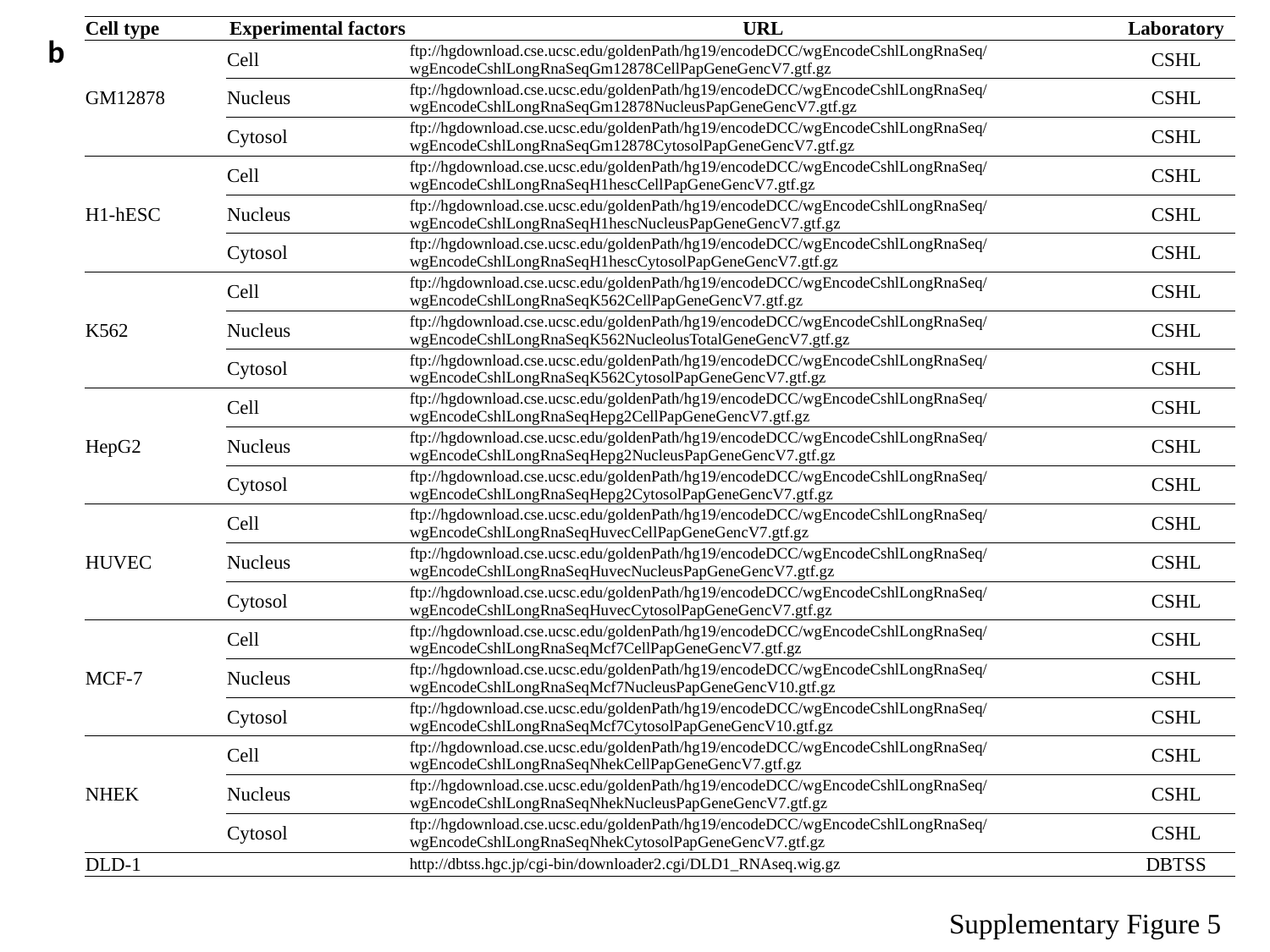

| Cell type | Experimental factors | URL | Laboratory |
| --- | --- | --- | --- |
| GM12878 | Cell | ftp://hgdownload.cse.ucsc.edu/goldenPath/hg19/encodeDCC/wgEncodeCshlLongRnaSeq/wgEncodeCshlLongRnaSeqGm12878CellPapGeneGencV7.gtf.gz | CSHL |
|  | Nucleus | ftp://hgdownload.cse.ucsc.edu/goldenPath/hg19/encodeDCC/wgEncodeCshlLongRnaSeq/wgEncodeCshlLongRnaSeqGm12878NucleusPapGeneGencV7.gtf.gz | CSHL |
|  | Cytosol | ftp://hgdownload.cse.ucsc.edu/goldenPath/hg19/encodeDCC/wgEncodeCshlLongRnaSeq/wgEncodeCshlLongRnaSeqGm12878CytosolPapGeneGencV7.gtf.gz | CSHL |
| H1-hESC | Cell | ftp://hgdownload.cse.ucsc.edu/goldenPath/hg19/encodeDCC/wgEncodeCshlLongRnaSeq/wgEncodeCshlLongRnaSeqH1hescCellPapGeneGencV7.gtf.gz | CSHL |
|  | Nucleus | ftp://hgdownload.cse.ucsc.edu/goldenPath/hg19/encodeDCC/wgEncodeCshlLongRnaSeq/wgEncodeCshlLongRnaSeqH1hescNucleusPapGeneGencV7.gtf.gz | CSHL |
|  | Cytosol | ftp://hgdownload.cse.ucsc.edu/goldenPath/hg19/encodeDCC/wgEncodeCshlLongRnaSeq/wgEncodeCshlLongRnaSeqH1hescCytosolPapGeneGencV7.gtf.gz | CSHL |
| K562 | Cell | ftp://hgdownload.cse.ucsc.edu/goldenPath/hg19/encodeDCC/wgEncodeCshlLongRnaSeq/wgEncodeCshlLongRnaSeqK562CellPapGeneGencV7.gtf.gz | CSHL |
|  | Nucleus | ftp://hgdownload.cse.ucsc.edu/goldenPath/hg19/encodeDCC/wgEncodeCshlLongRnaSeq/wgEncodeCshlLongRnaSeqK562NucleolusTotalGeneGencV7.gtf.gz | CSHL |
|  | Cytosol | ftp://hgdownload.cse.ucsc.edu/goldenPath/hg19/encodeDCC/wgEncodeCshlLongRnaSeq/wgEncodeCshlLongRnaSeqK562CytosolPapGeneGencV7.gtf.gz | CSHL |
| HepG2 | Cell | ftp://hgdownload.cse.ucsc.edu/goldenPath/hg19/encodeDCC/wgEncodeCshlLongRnaSeq/wgEncodeCshlLongRnaSeqHepg2CellPapGeneGencV7.gtf.gz | CSHL |
|  | Nucleus | ftp://hgdownload.cse.ucsc.edu/goldenPath/hg19/encodeDCC/wgEncodeCshlLongRnaSeq/wgEncodeCshlLongRnaSeqHepg2NucleusPapGeneGencV7.gtf.gz | CSHL |
|  | Cytosol | ftp://hgdownload.cse.ucsc.edu/goldenPath/hg19/encodeDCC/wgEncodeCshlLongRnaSeq/wgEncodeCshlLongRnaSeqHepg2CytosolPapGeneGencV7.gtf.gz | CSHL |
| HUVEC | Cell | ftp://hgdownload.cse.ucsc.edu/goldenPath/hg19/encodeDCC/wgEncodeCshlLongRnaSeq/wgEncodeCshlLongRnaSeqHuvecCellPapGeneGencV7.gtf.gz | CSHL |
|  | Nucleus | ftp://hgdownload.cse.ucsc.edu/goldenPath/hg19/encodeDCC/wgEncodeCshlLongRnaSeq/wgEncodeCshlLongRnaSeqHuvecNucleusPapGeneGencV7.gtf.gz | CSHL |
|  | Cytosol | ftp://hgdownload.cse.ucsc.edu/goldenPath/hg19/encodeDCC/wgEncodeCshlLongRnaSeq/wgEncodeCshlLongRnaSeqHuvecCytosolPapGeneGencV7.gtf.gz | CSHL |
| MCF-7 | Cell | ftp://hgdownload.cse.ucsc.edu/goldenPath/hg19/encodeDCC/wgEncodeCshlLongRnaSeq/wgEncodeCshlLongRnaSeqMcf7CellPapGeneGencV7.gtf.gz | CSHL |
|  | Nucleus | ftp://hgdownload.cse.ucsc.edu/goldenPath/hg19/encodeDCC/wgEncodeCshlLongRnaSeq/wgEncodeCshlLongRnaSeqMcf7NucleusPapGeneGencV10.gtf.gz | CSHL |
|  | Cytosol | ftp://hgdownload.cse.ucsc.edu/goldenPath/hg19/encodeDCC/wgEncodeCshlLongRnaSeq/wgEncodeCshlLongRnaSeqMcf7CytosolPapGeneGencV10.gtf.gz | CSHL |
| NHEK | Cell | ftp://hgdownload.cse.ucsc.edu/goldenPath/hg19/encodeDCC/wgEncodeCshlLongRnaSeq/wgEncodeCshlLongRnaSeqNhekCellPapGeneGencV7.gtf.gz | CSHL |
|  | Nucleus | ftp://hgdownload.cse.ucsc.edu/goldenPath/hg19/encodeDCC/wgEncodeCshlLongRnaSeq/wgEncodeCshlLongRnaSeqNhekNucleusPapGeneGencV7.gtf.gz | CSHL |
|  | Cytosol | ftp://hgdownload.cse.ucsc.edu/goldenPath/hg19/encodeDCC/wgEncodeCshlLongRnaSeq/wgEncodeCshlLongRnaSeqNhekCytosolPapGeneGencV7.gtf.gz | CSHL |
| DLD-1 |  | http://dbtss.hgc.jp/cgi-bin/downloader2.cgi/DLD1\_RNAseq.wig.gz | DBTSS |
b
Supplementary Figure 5